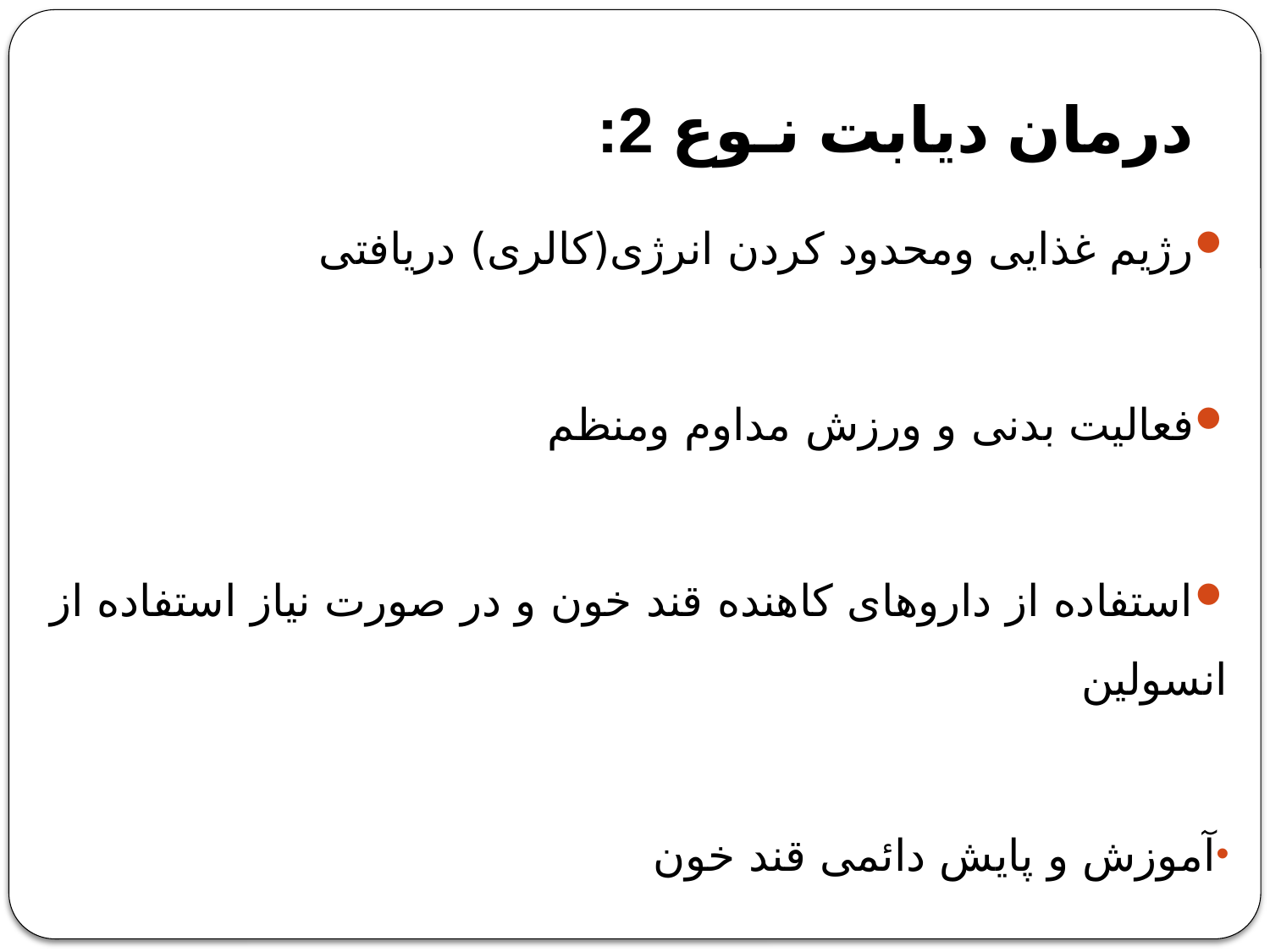

# درمان ديابت نـوع 2:
رژیم غذایی ومحدود کردن انرژی(کالری) دریافتی

فعالیت بدنی و ورزش مداوم ومنظم

استفاده از داروهای کاهنده قند خون و در صورت نیاز استفاده از انسولین

آموزش و پایش دائمی قند خون